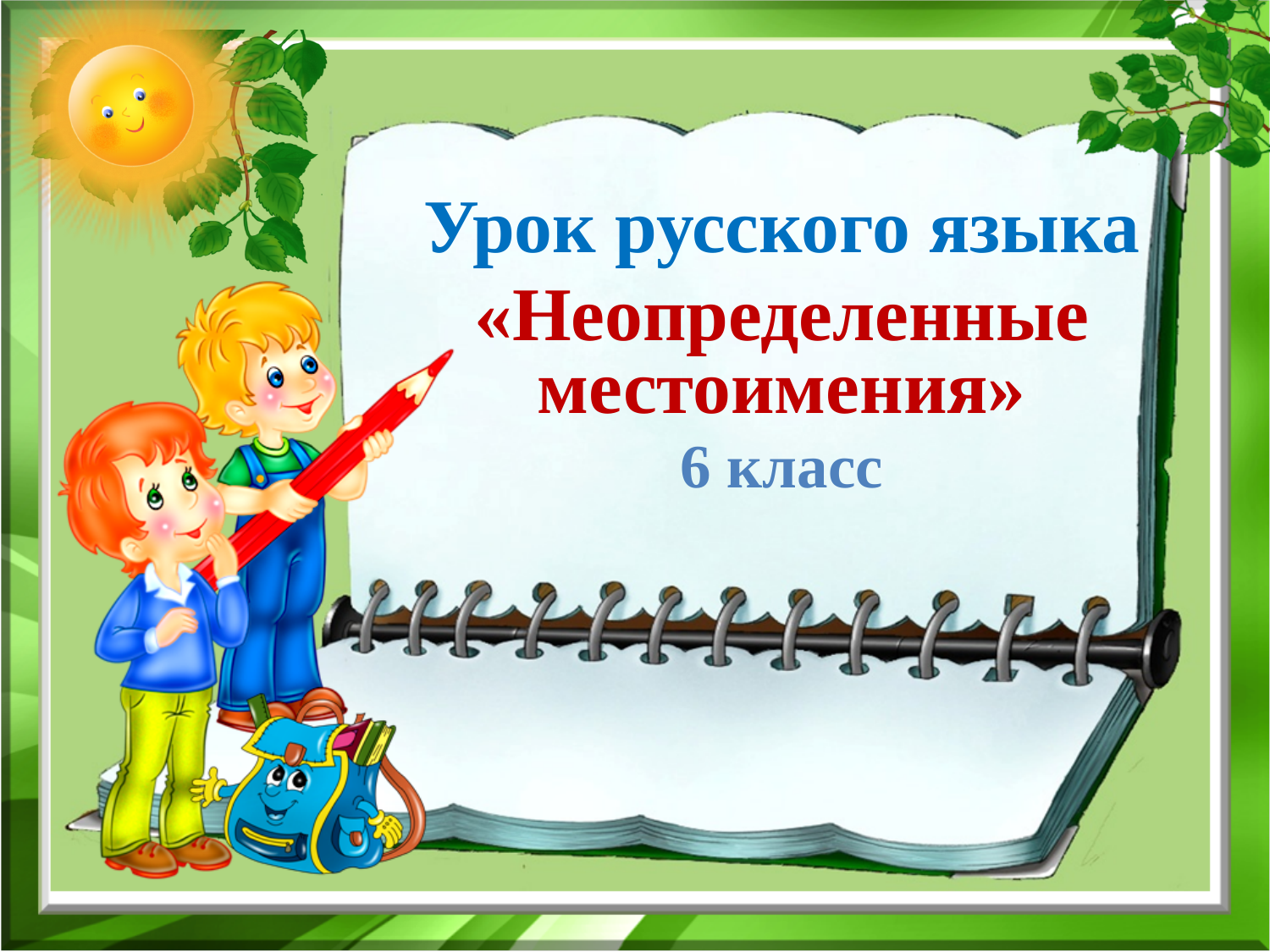

#
Урок русского языка
«Неопределенные местоимения»
6 класс